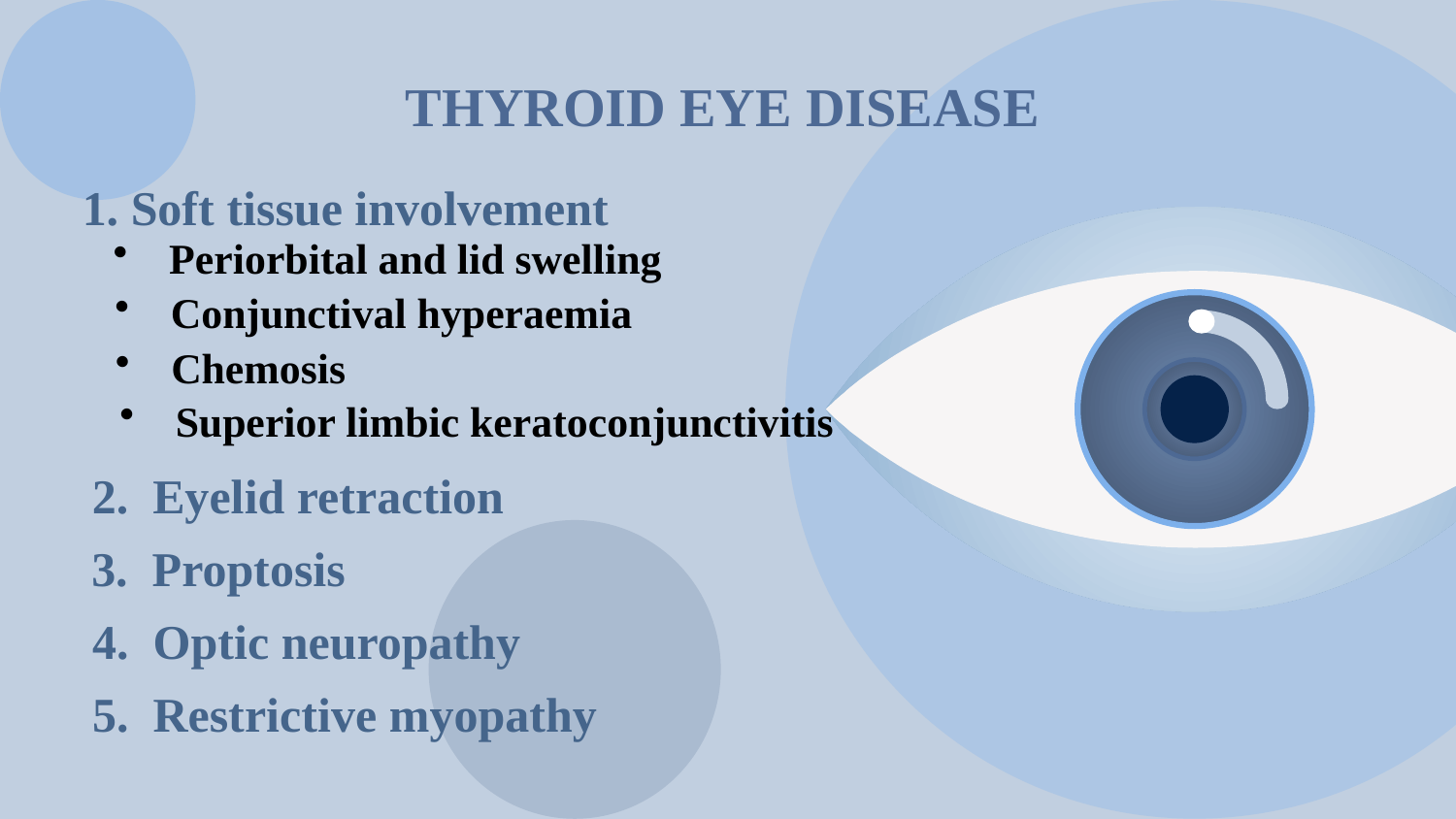

THYROID EYE DISEASE

1. Soft tissue involvement

  Periorbital and lid swelling

  Conjunctival hyperaemia

  Chemosis

  Superior limbic keratoconjunctivitis

2.  Eyelid retraction
3.  Proptosis
4.  Optic neuropathy
5.  Restrictive myopathy